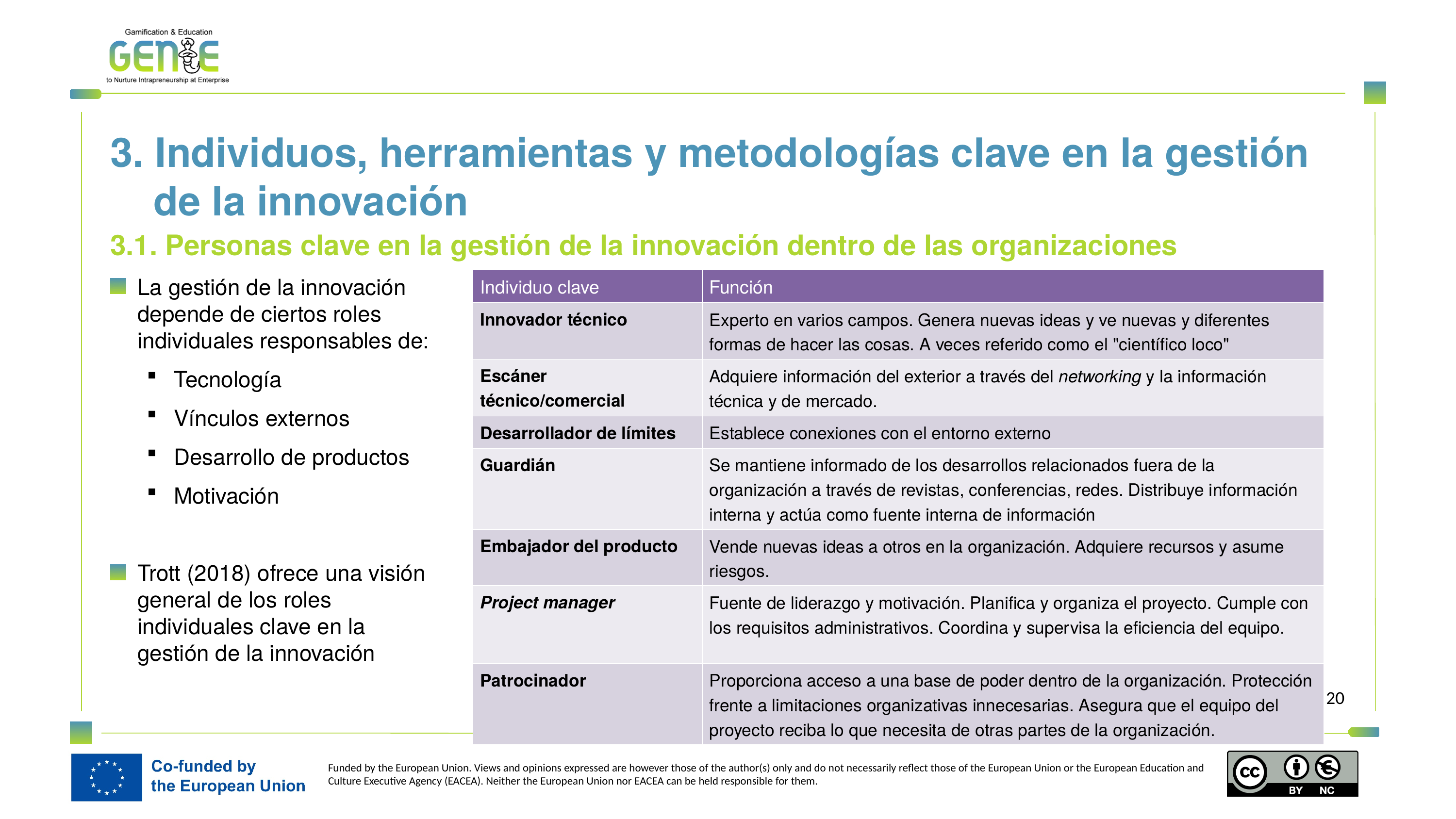

3. Individuos, herramientas y metodologías clave en la gestión de la innovación
3.1. Personas clave en la gestión de la innovación dentro de las organizaciones
La gestión de la innovación depende de ciertos roles individuales responsables de:
Tecnología
Vínculos externos
Desarrollo de productos
Motivación

Trott (2018) ofrece una visión general de los roles individuales clave en la gestión de la innovación
| Individuo clave | Función |
| --- | --- |
| Innovador técnico | Experto en varios campos. Genera nuevas ideas y ve nuevas y diferentes formas de hacer las cosas. A veces referido como el "científico loco" |
| Escáner técnico/comercial | Adquiere información del exterior a través del networking y la información técnica y de mercado. |
| Desarrollador de límites | Establece conexiones con el entorno externo |
| Guardián | Se mantiene informado de los desarrollos relacionados fuera de la organización a través de revistas, conferencias, redes. Distribuye información interna y actúa como fuente interna de información |
| Embajador del producto | Vende nuevas ideas a otros en la organización. Adquiere recursos y asume riesgos. |
| Project manager | Fuente de liderazgo y motivación. Planifica y organiza el proyecto. Cumple con los requisitos administrativos. Coordina y supervisa la eficiencia del equipo. |
| Patrocinador | Proporciona acceso a una base de poder dentro de la organización. Protección frente a limitaciones organizativas innecesarias. Asegura que el equipo del proyecto reciba lo que necesita de otras partes de la organización. |